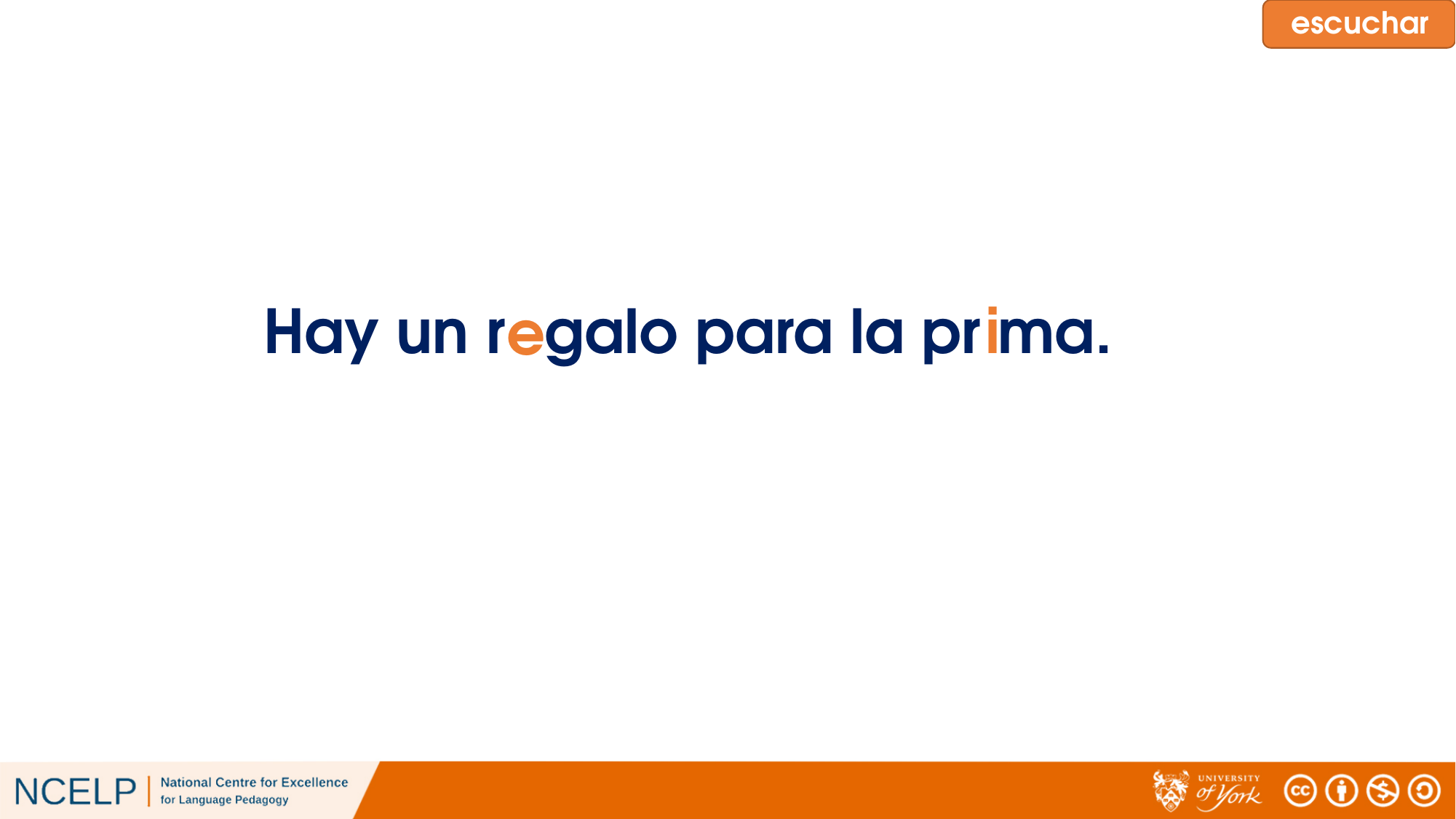

# escuchar
Hay un regalo para la pr ma.
i
e